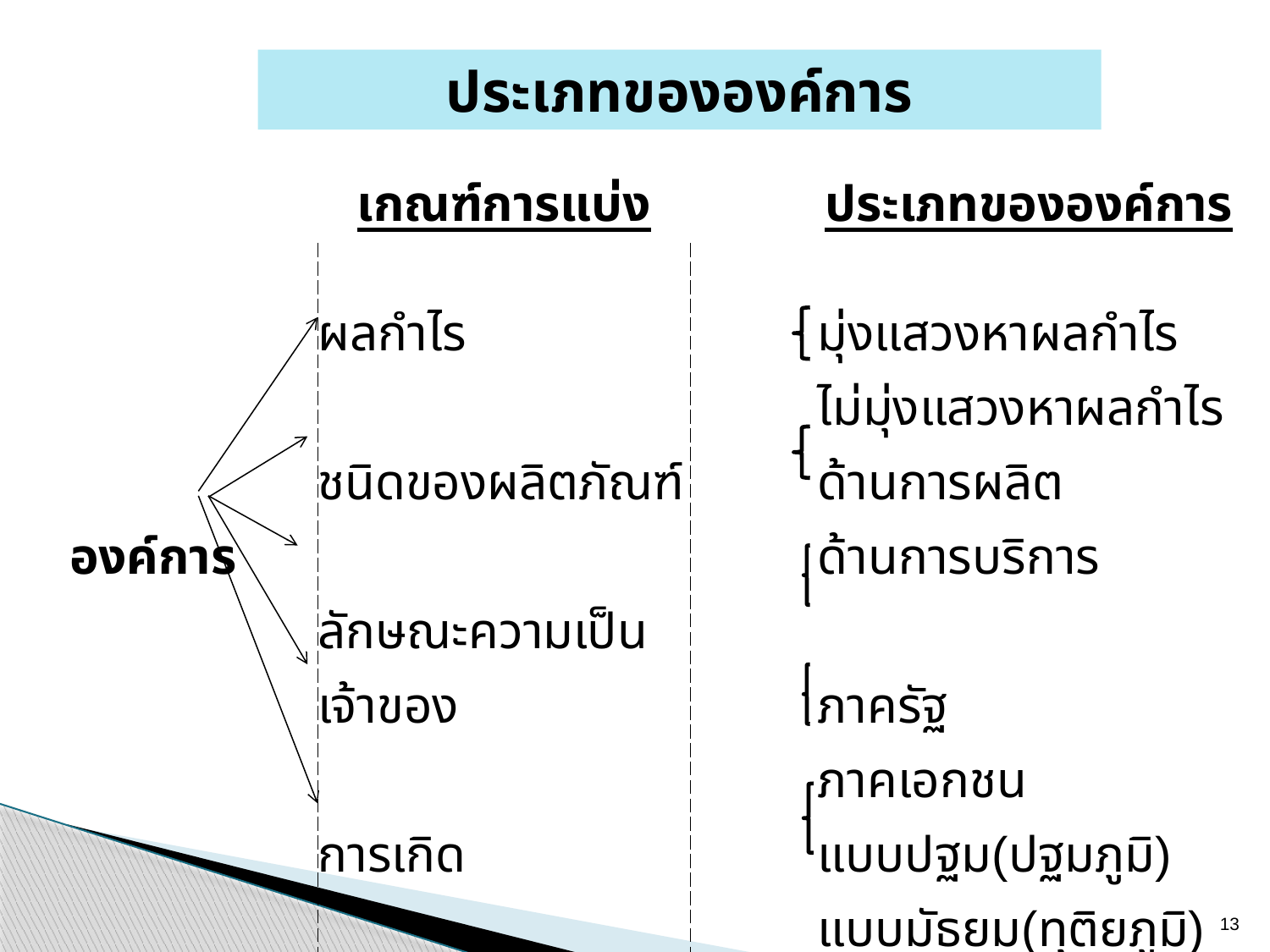

ประเภทขององค์การ
|  | เกณฑ์การแบ่ง |  | ประเภทขององค์การ |
| --- | --- | --- | --- |
|  |  |  |  |
|  | ผลกำไร |  | มุ่งแสวงหาผลกำไร |
|  |  |  | ไม่มุ่งแสวงหาผลกำไร |
|  | ชนิดของผลิตภัณฑ์ |  | ด้านการผลิต |
| องค์การ |  |  | ด้านการบริการ |
|  | ลักษณะความเป็นเจ้าของ |  | ภาครัฐ |
|  |  |  | ภาคเอกชน |
|  | การเกิด |  | แบบปฐม(ปฐมภูมิ) |
|  |  |  | แบบมัธยม(ทุติยภูมิ) |
|  | โครงสร้าง |  | เป็นทางการ(รูปนัย) |
|  |  |  | ไม่เป็นทางการ(อรูปนัย) |

13